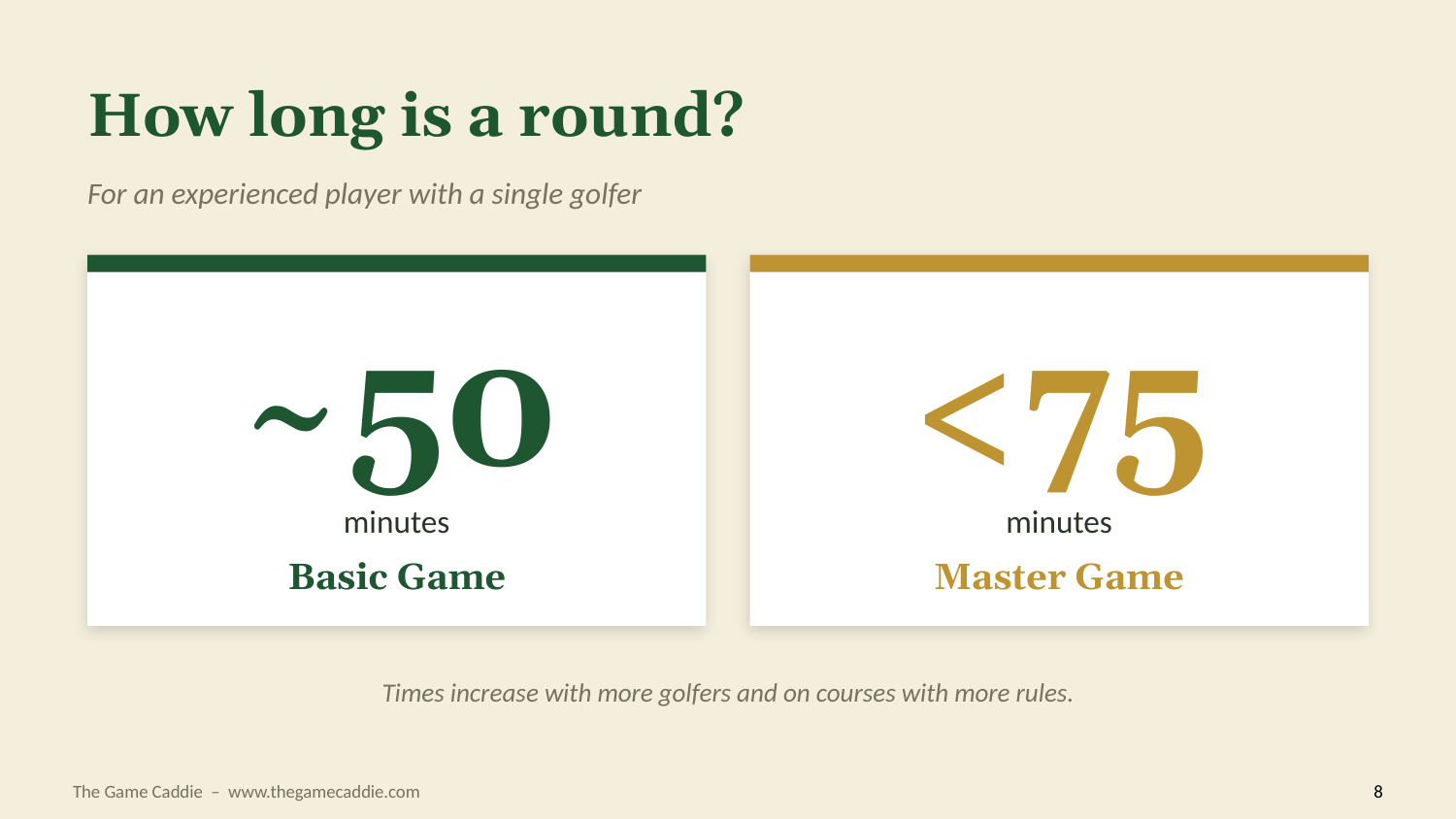

How long is a round?
For an experienced player with a single golfer

~50
<75
minutes
minutes
Basic Game
Master Game
Times increase with more golfers and on courses with more rules.
The Game Caddie  –  www.thegamecaddie.com
8